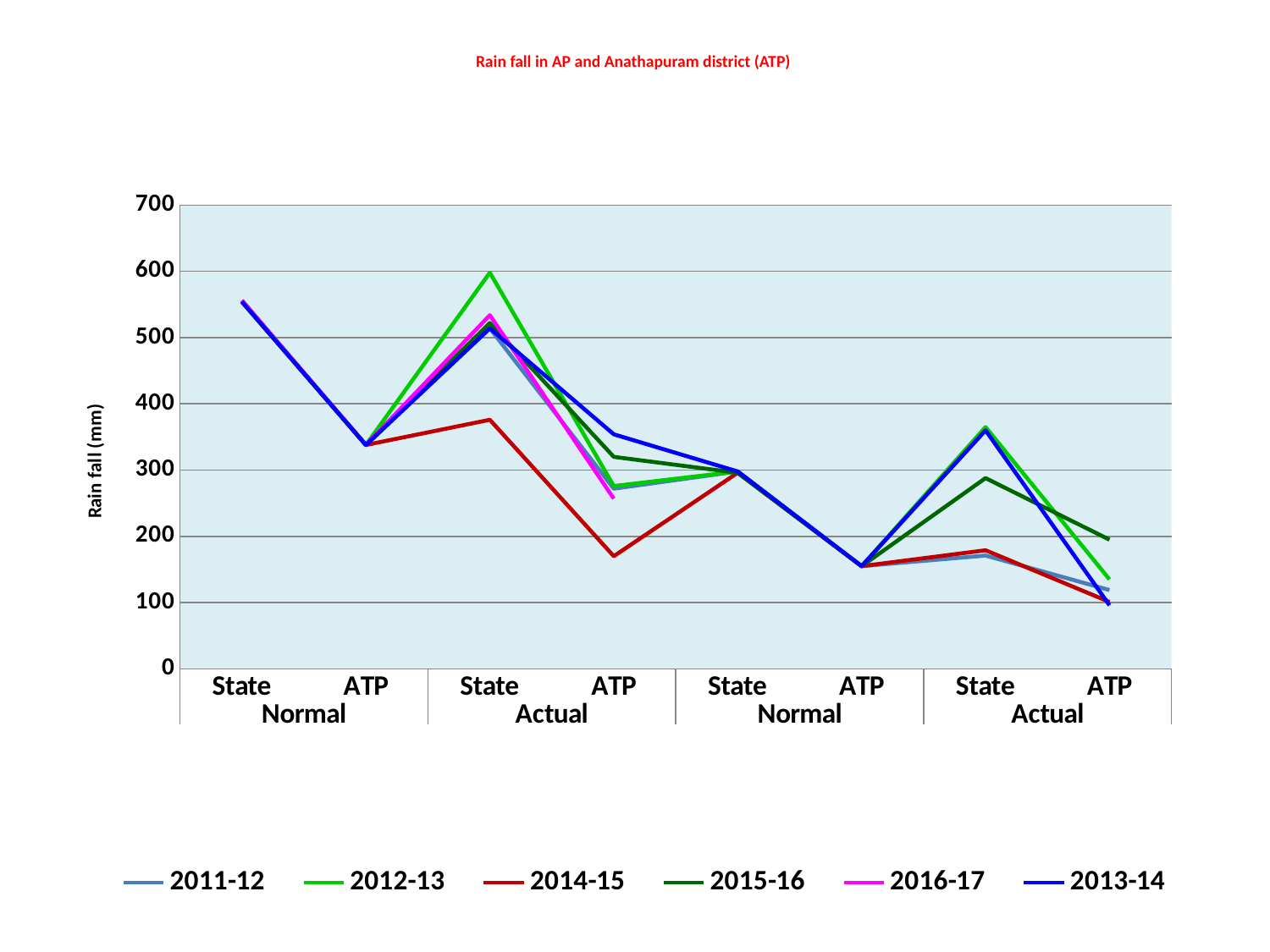

# Rain fall in AP and Anathapuram district (ATP)

### Chart

| Category | 2011-12 | 2012-13 | 2014-15 | 2015-16 | 2016-17 | 2013-14 |
|---|---|---|---|---|---|---|
| State | 554.0 | 554.0 | 554.0 | 556.0 | 556.0 | 554.0 |
| ATP | 338.0 | 338.0 | 338.0 | 338.0 | 338.0 | 338.0 |
| State | 514.0 | 598.0 | 376.0 | 522.0 | 533.8 | 514.0 |
| ATP | 272.0 | 276.0 | 170.0 | 320.0 | 257.0 | 354.0 |
| State | 298.0 | 298.0 | 296.0 | 296.0 | None | 298.0 |
| ATP | 155.0 | 155.0 | 155.0 | 155.0 | None | 155.0 |
| State | 171.0 | 365.0 | 179.0 | 288.0 | None | 360.0 |
| ATP | 119.0 | 135.0 | 101.0 | 195.0 | None | 96.0 |